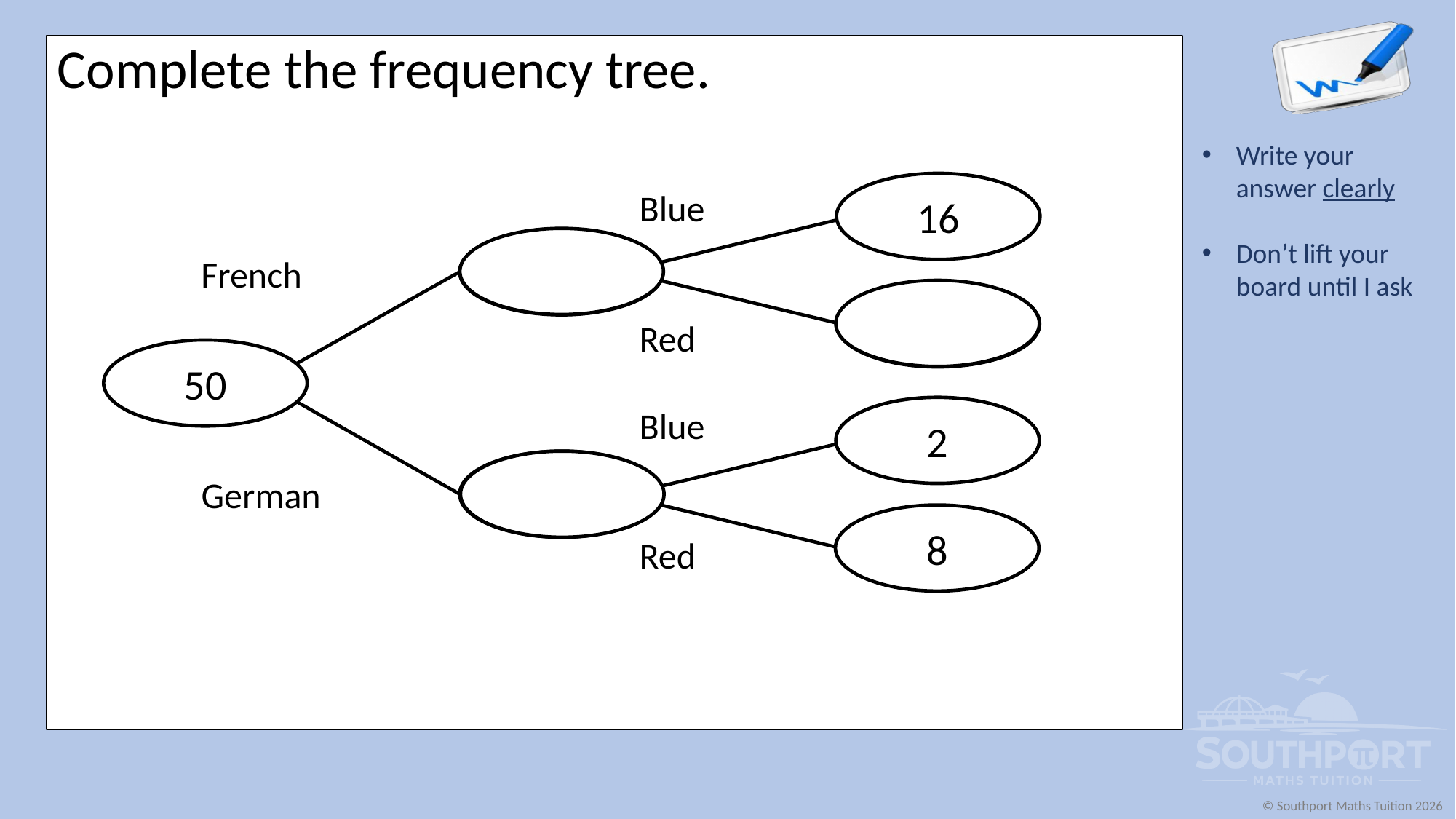

Complete the frequency tree.
16
Blue
40
French
24
Red
50
Blue
2
10
German
8
Red